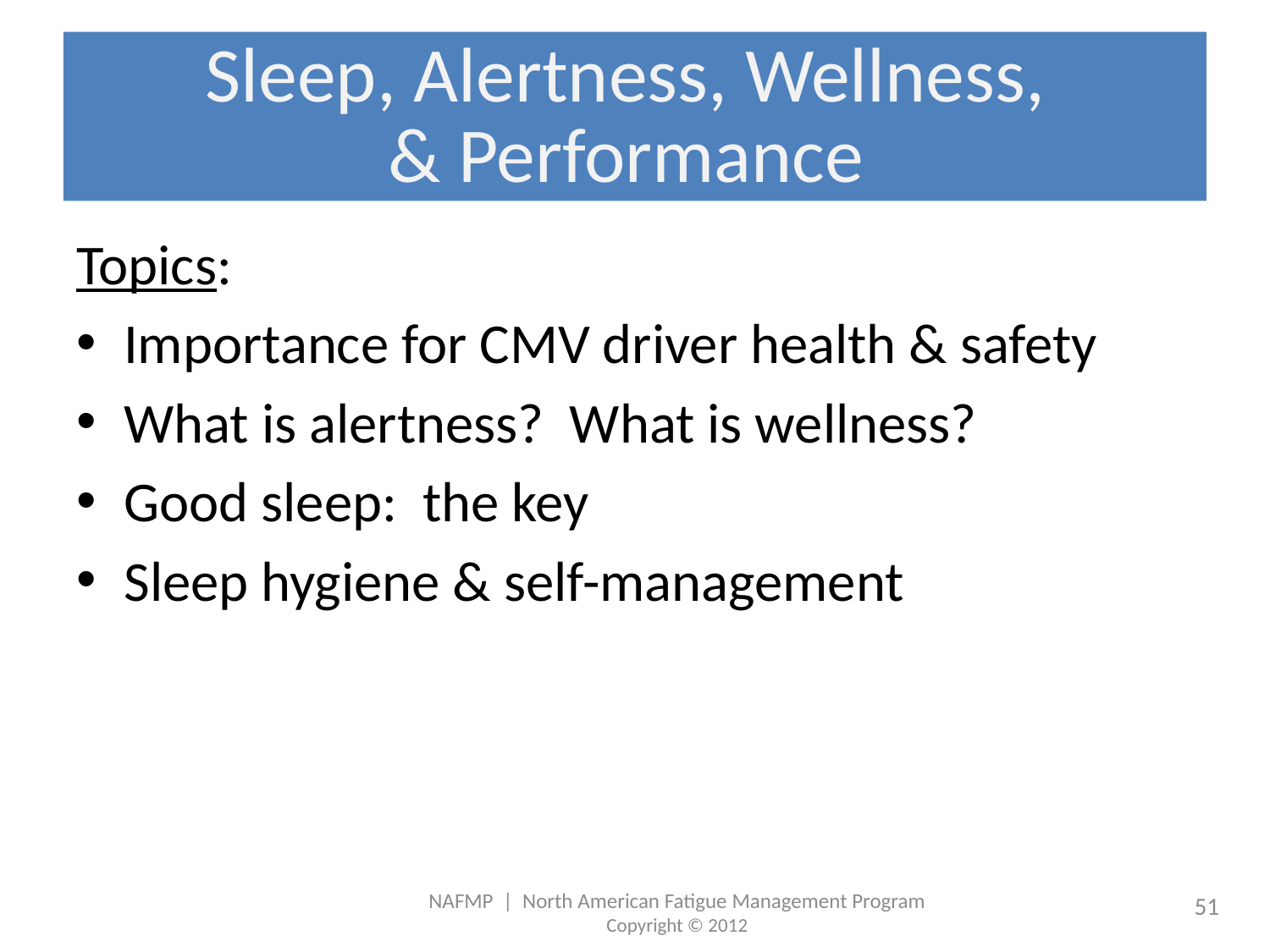

# Sleep, Alertness, Wellness, & Performance
Topics:
Importance for CMV driver health & safety
What is alertness?  What is wellness?
Good sleep:  the key
Sleep hygiene & self-management